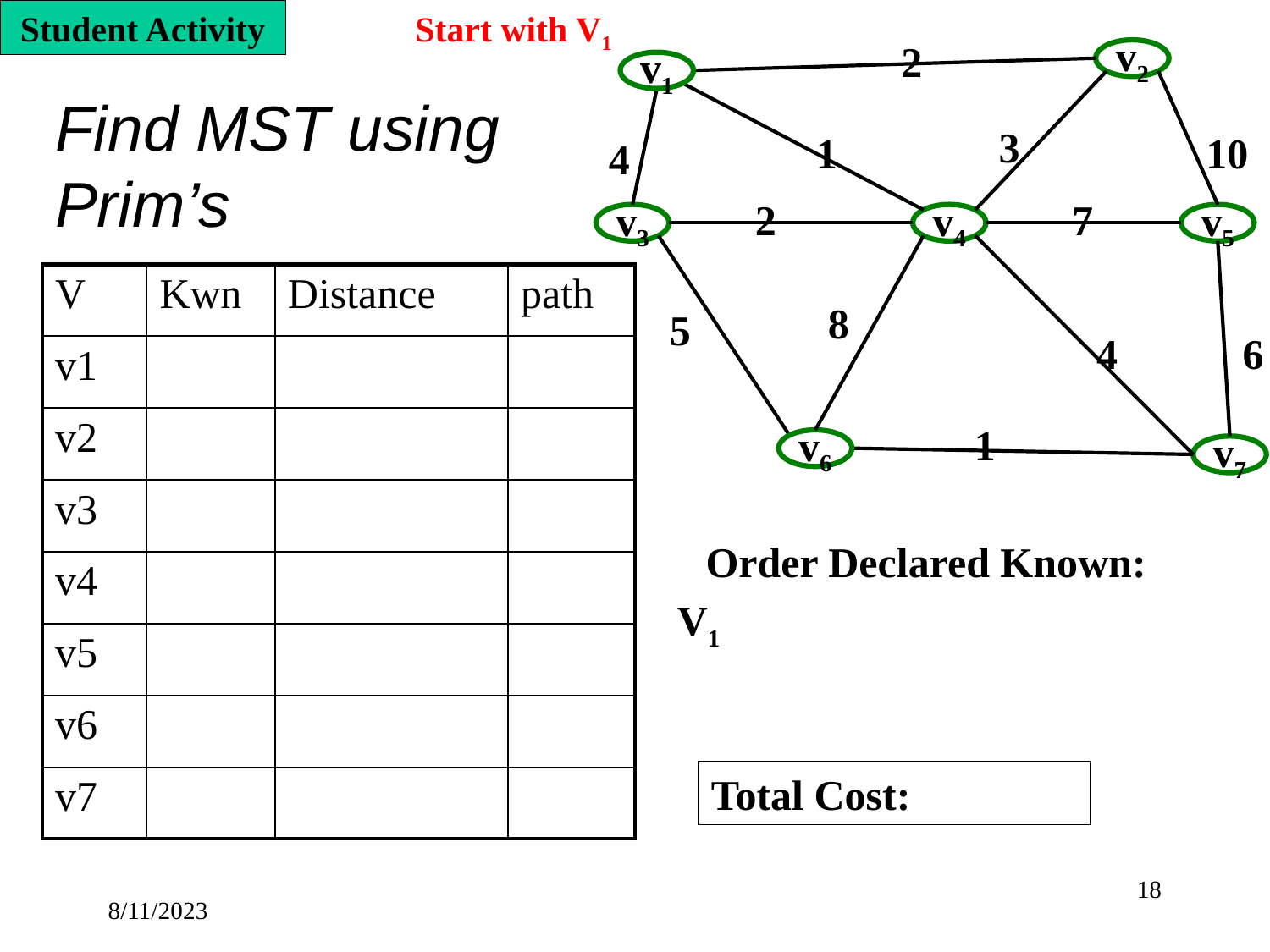

Student Activity
Start with V1
2
v2
v1
# Find MST using Prim’s
3
1
10
4
2
7
v3
v4
v5
| V | Kwn | Distance | path |
| --- | --- | --- | --- |
| v1 |  |  |  |
| v2 |  |  |  |
| v3 |  |  |  |
| v4 |  |  |  |
| v5 |  |  |  |
| v6 |  |  |  |
| v7 |  |  |  |
8
5
4
6
1
v6
v7
Order Declared Known:
V1
Total Cost:
18
8/11/2023